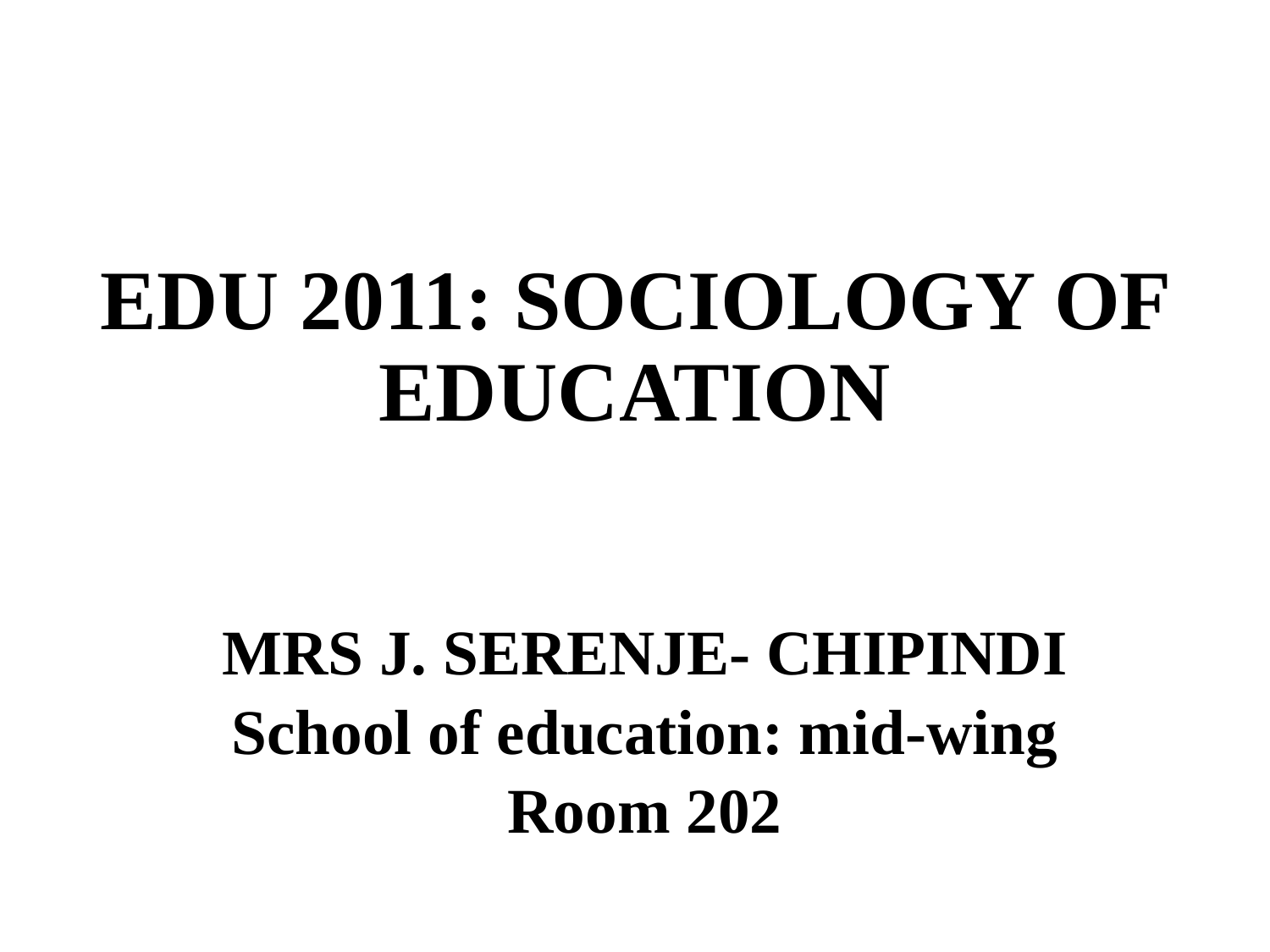

# EDU 2011: SOCIOLOGY OF EDUCATION

MRS J. SERENJE- CHIPINDI
School of education: mid-wing
Room 202